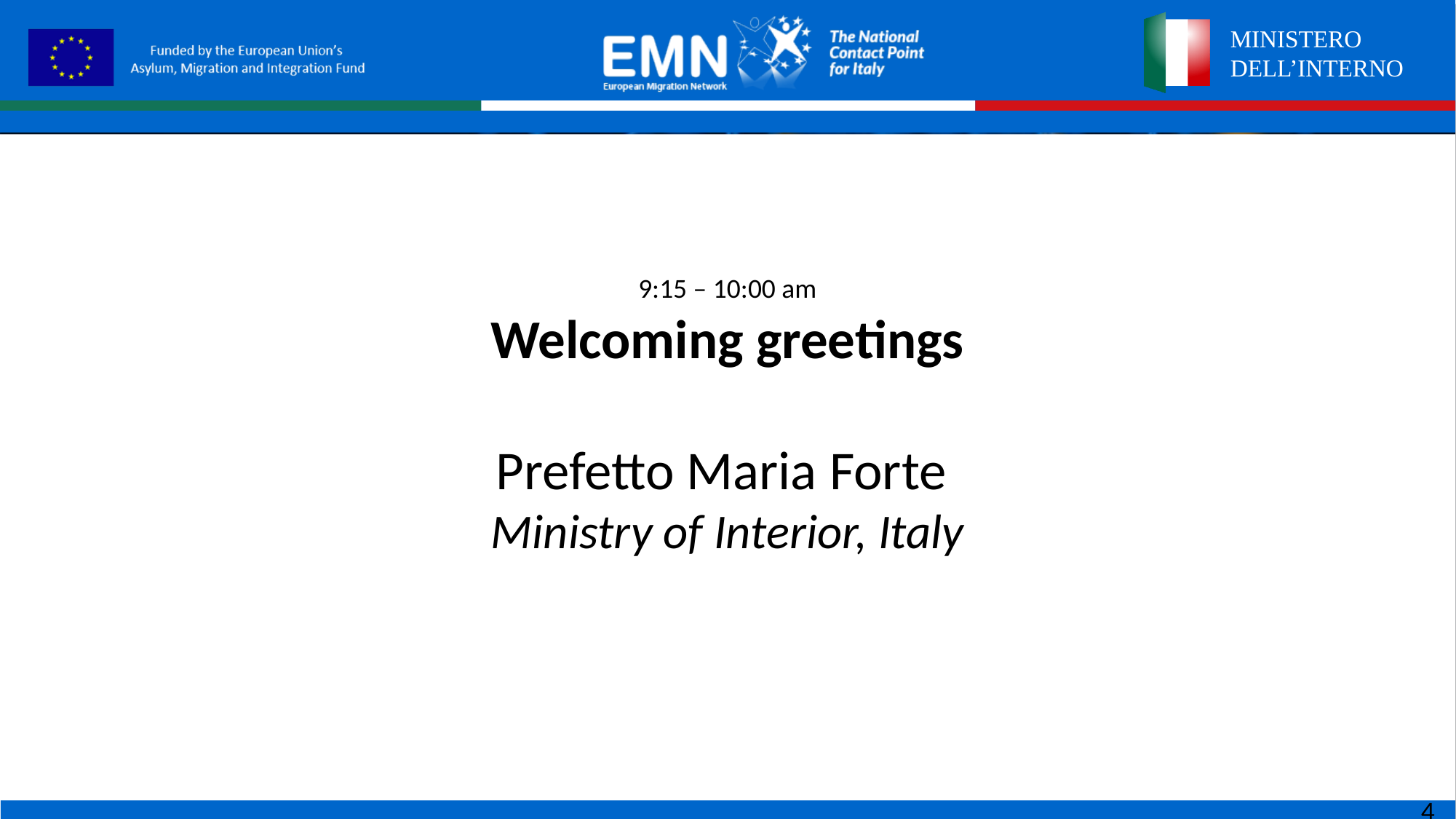

9:15 – 10:00 am
Welcoming greetings

Prefetto Maria Forte
Ministry of Interior, Italy
4